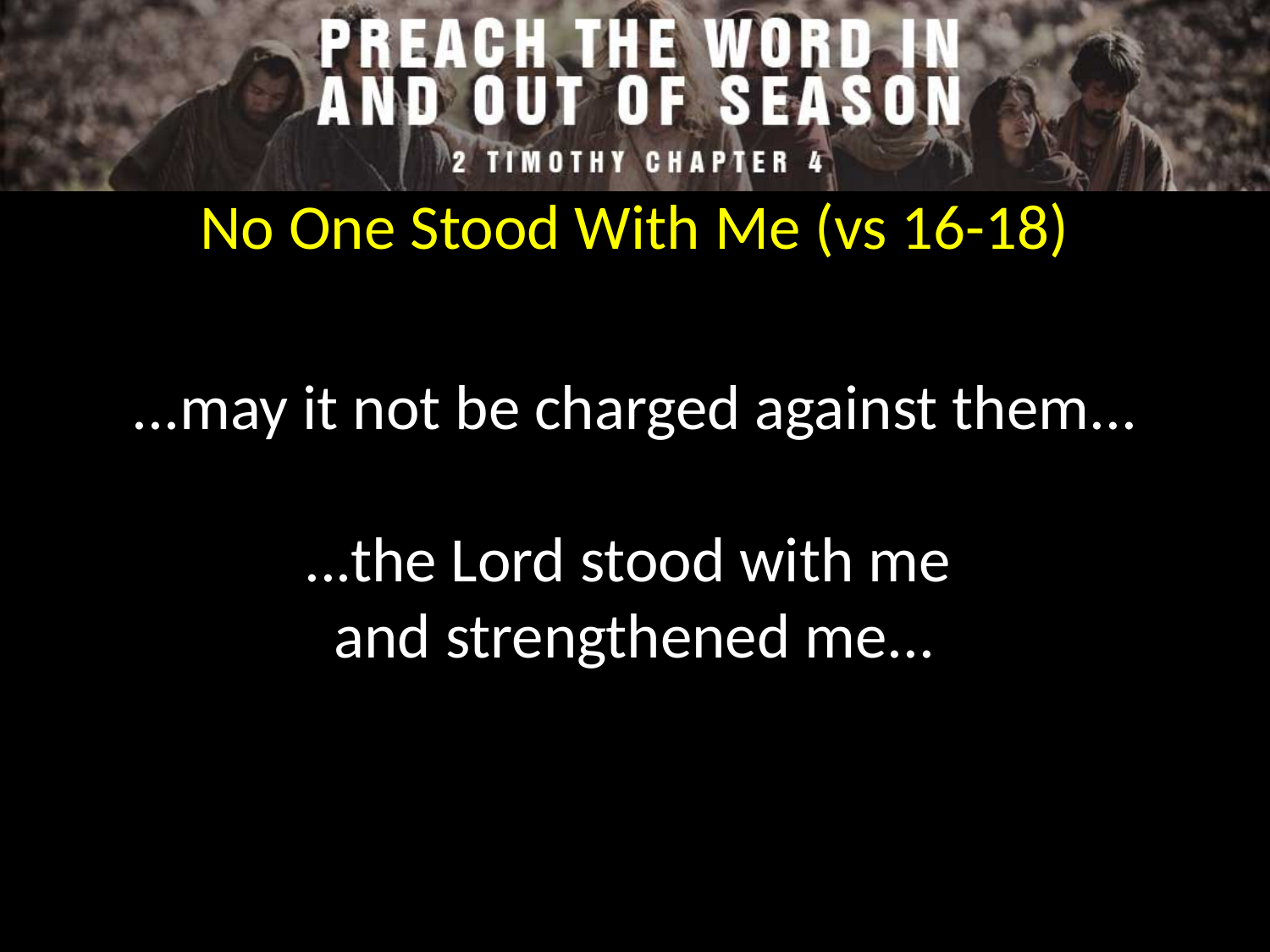

No One Stood With Me (vs 16-18)
...may it not be charged against them...

...the Lord stood with me
and strengthened me...